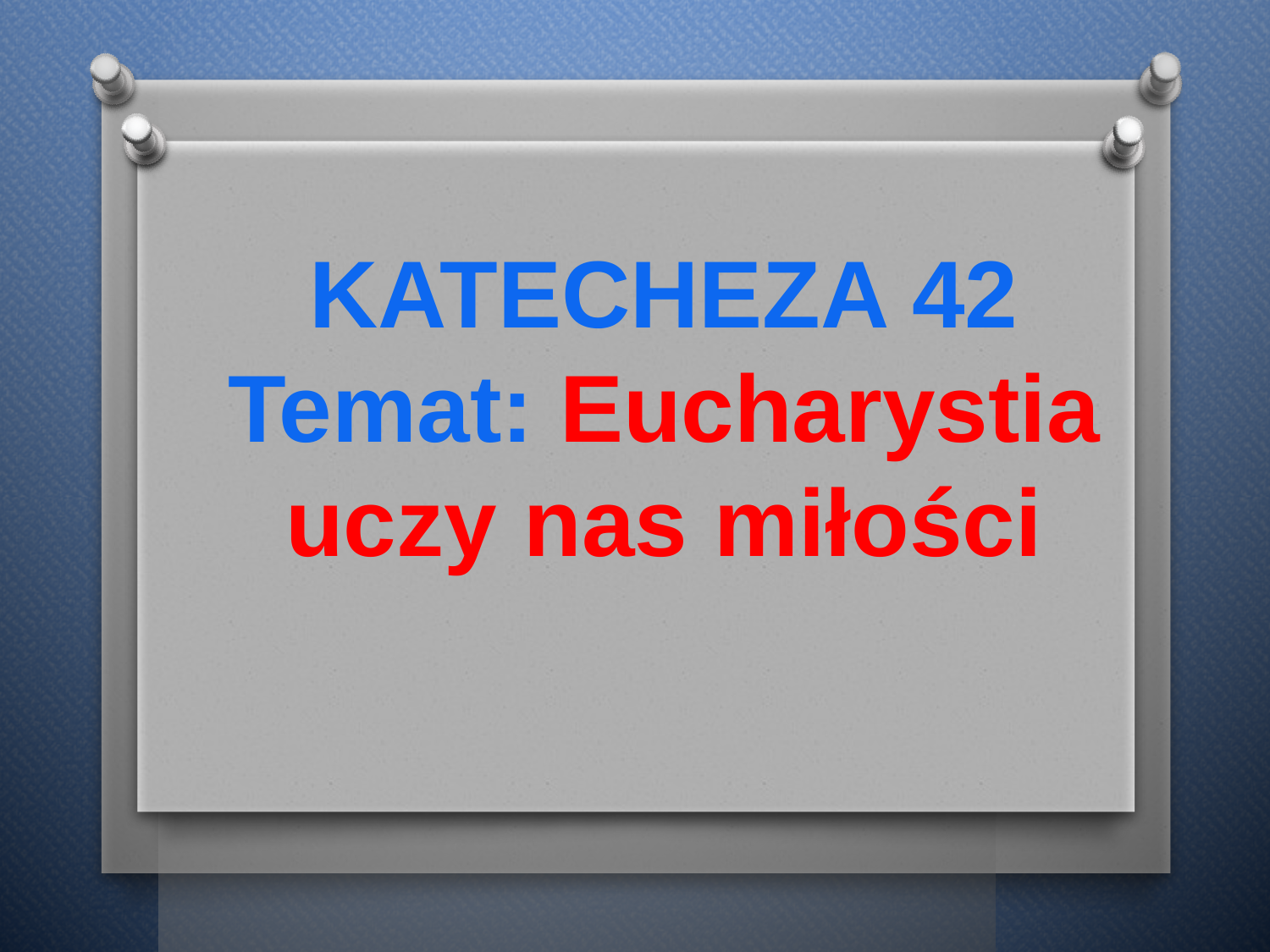

KATECHEZA 42
Temat: Eucharystia
uczy nas miłości